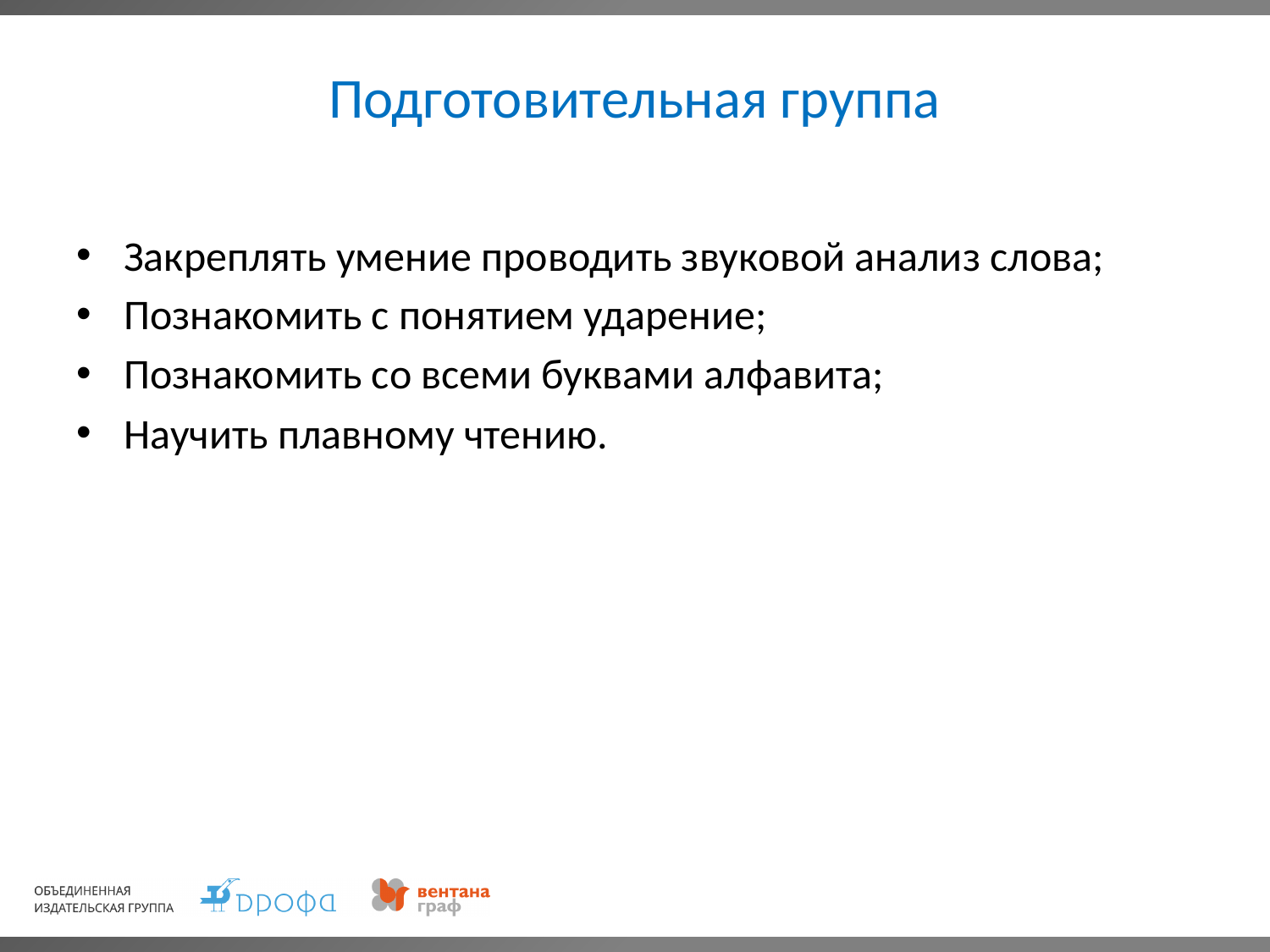

# Подготовительная группа
Закреплять умение проводить звуковой анализ слова;
Познакомить с понятием ударение;
Познакомить со всеми буквами алфавита;
Научить плавному чтению.